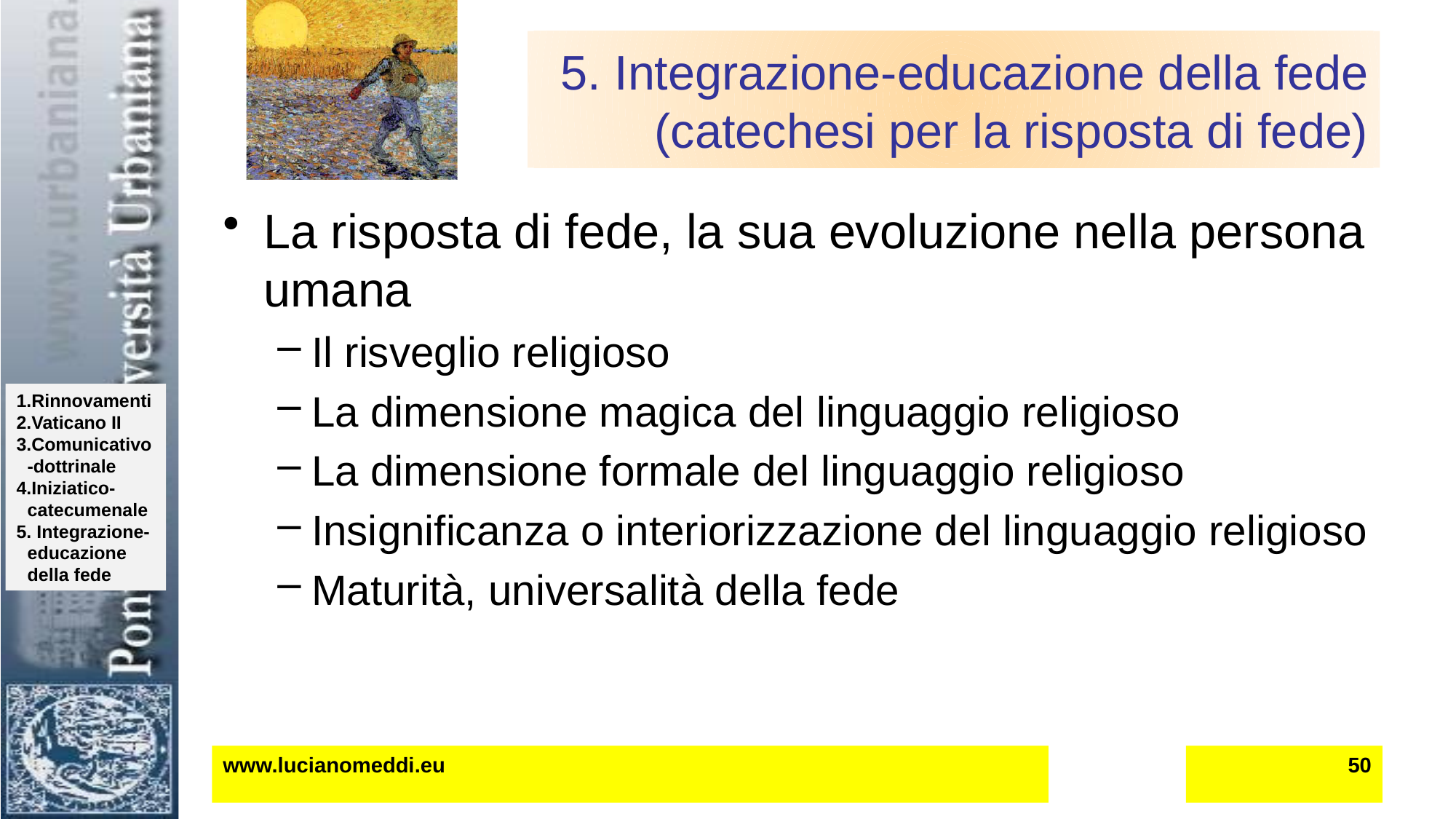

# 5. Integrazione-educazione della fede (catechesi per la risposta di fede)
La risposta di fede, la sua evoluzione nella persona umana
Il risveglio religioso
La dimensione magica del linguaggio religioso
La dimensione formale del linguaggio religioso
Insignificanza o interiorizzazione del linguaggio religioso
Maturità, universalità della fede
www.lucianomeddi.eu
50